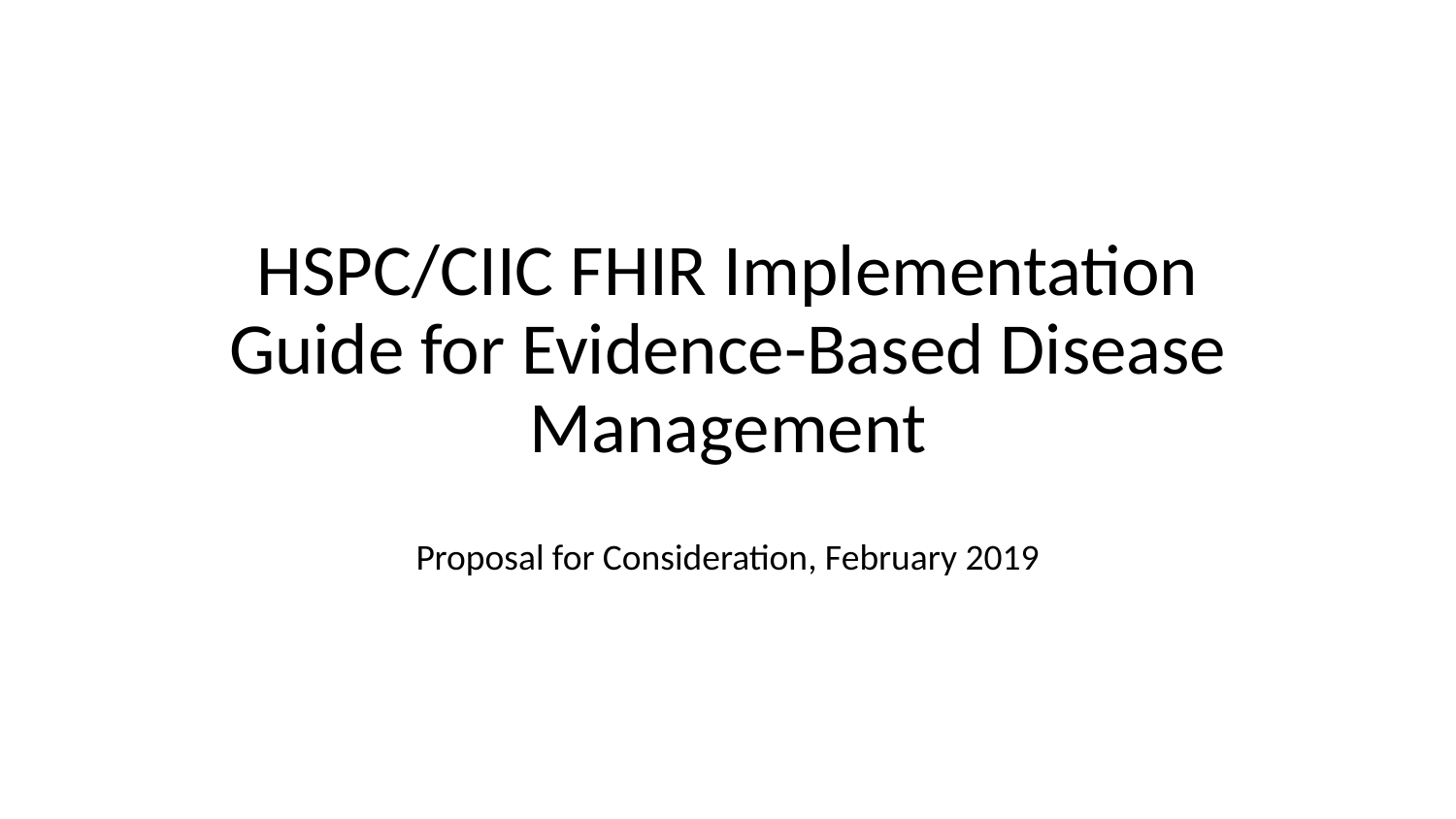

# HSPC/CIIC FHIR Implementation Guide for Evidence-Based Disease Management
Proposal for Consideration, February 2019